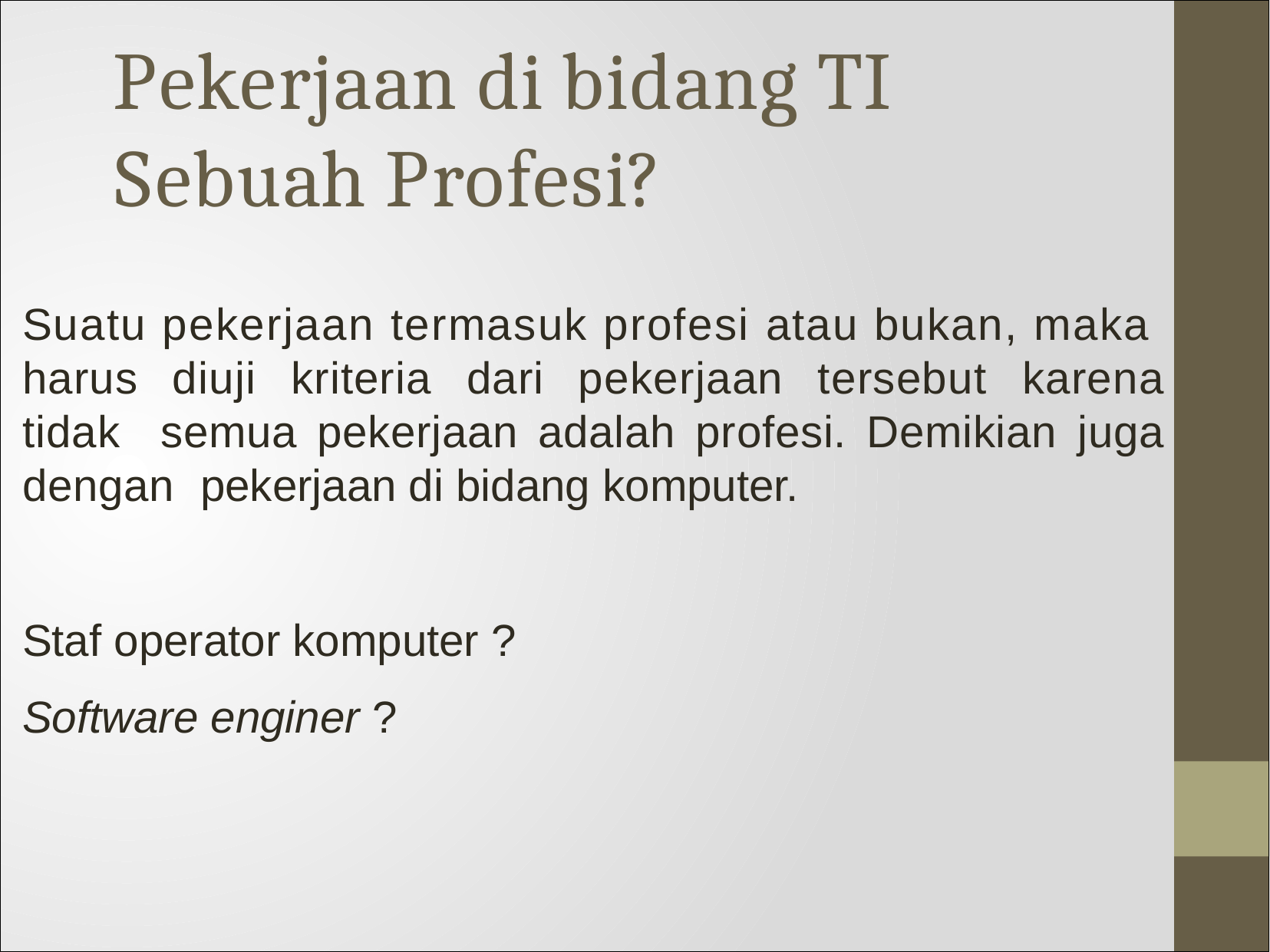

# Pekerjaan di bidang TI Sebuah Profesi?
Suatu pekerjaan termasuk profesi atau bukan, maka  harus diuji kriteria dari pekerjaan tersebut karena tidak  semua pekerjaan adalah profesi. Demikian juga dengan  pekerjaan di bidang komputer.

Staf operator komputer ?
Software enginer ?